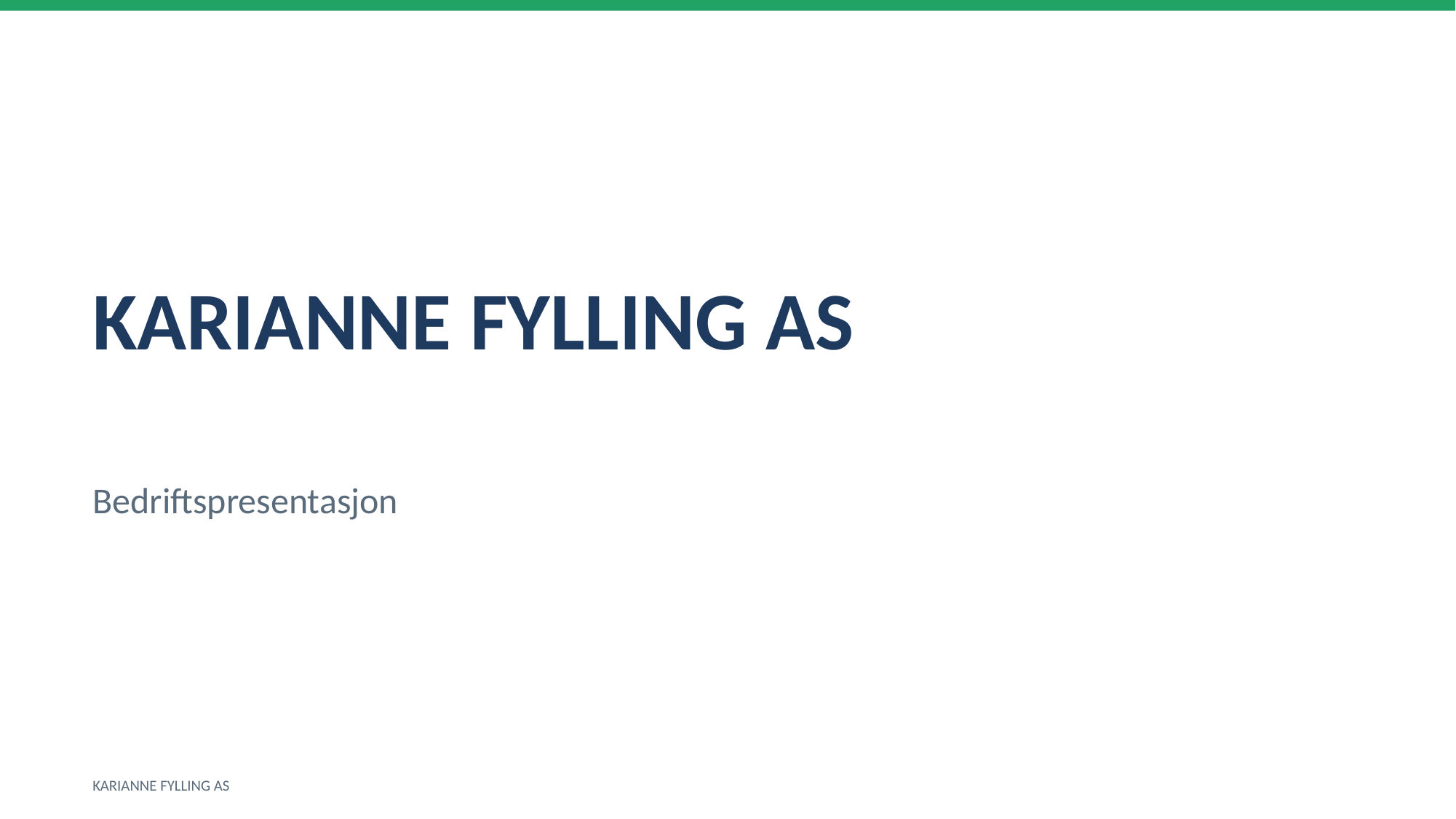

KARIANNE FYLLING AS
Bedriftspresentasjon
KARIANNE FYLLING AS